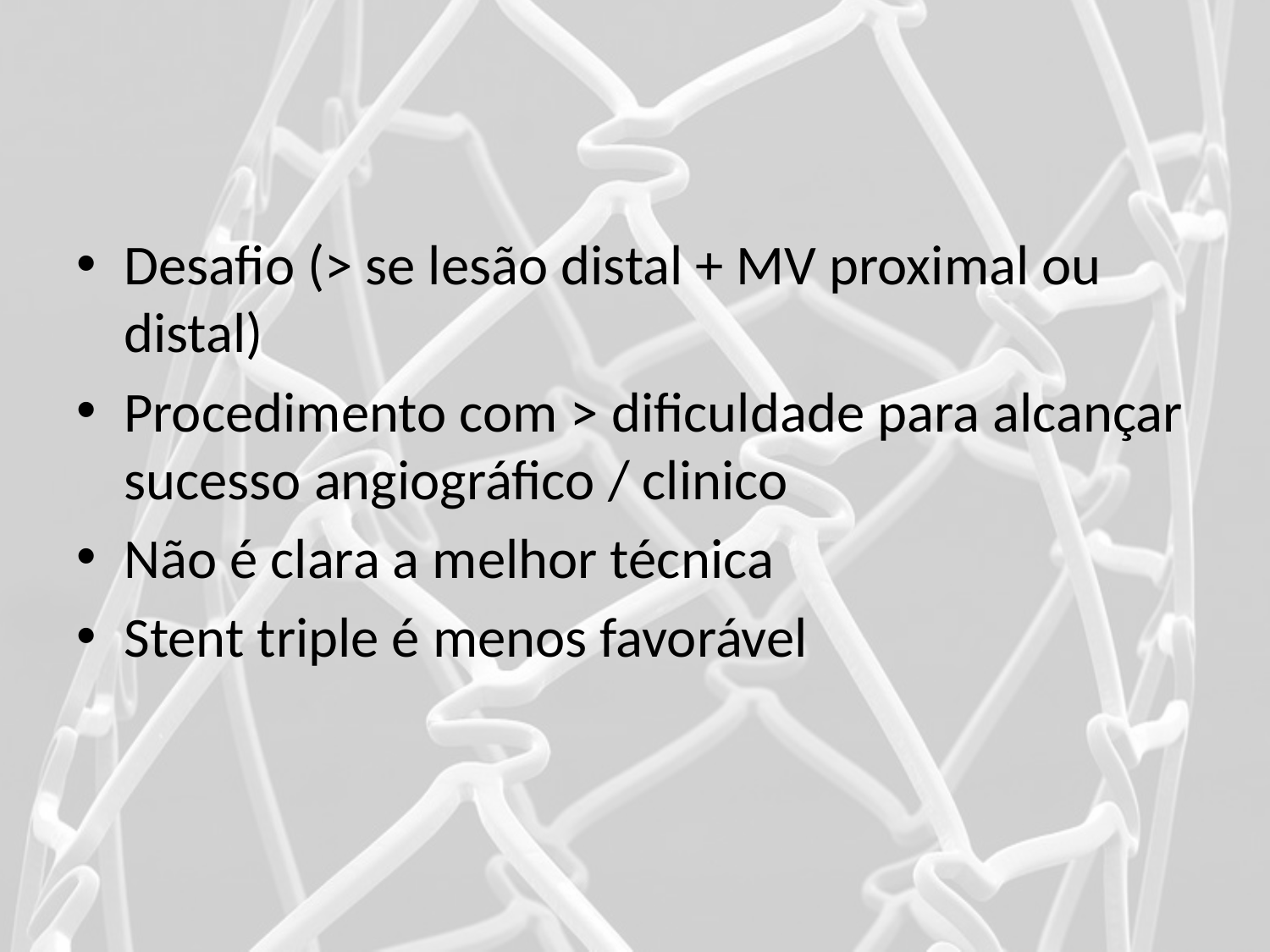

#
Desafio (> se lesão distal + MV proximal ou distal)
Procedimento com > dificuldade para alcançar sucesso angiográfico / clinico
Não é clara a melhor técnica
Stent triple é menos favorável